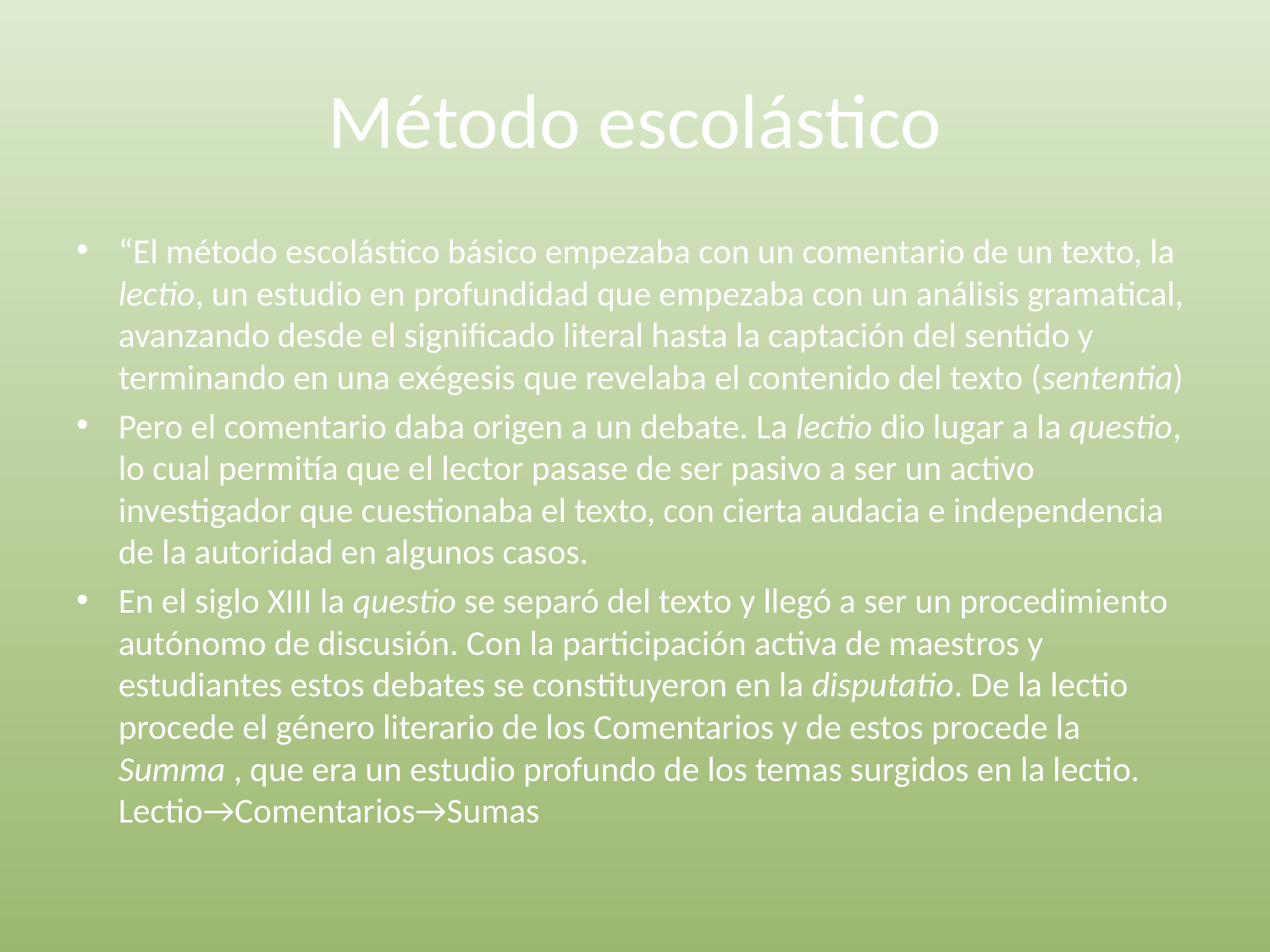

# Método escolástico
“El método escolástico básico empezaba con un comentario de un texto, la lectio, un estudio en profundidad que empezaba con un análisis gramatical, avanzando desde el significado literal hasta la captación del sentido y terminando en una exégesis que revelaba el contenido del texto (sententia)
Pero el comentario daba origen a un debate. La lectio dio lugar a la questio, lo cual permitía que el lector pasase de ser pasivo a ser un activo investigador que cuestionaba el texto, con cierta audacia e independencia de la autoridad en algunos casos.
En el siglo XIII la questio se separó del texto y llegó a ser un procedimiento autónomo de discusión. Con la participación activa de maestros y estudiantes estos debates se constituyeron en la disputatio. De la lectio procede el género literario de los Comentarios y de estos procede la Summa , que era un estudio profundo de los temas surgidos en la lectio. Lectio→Comentarios→Sumas